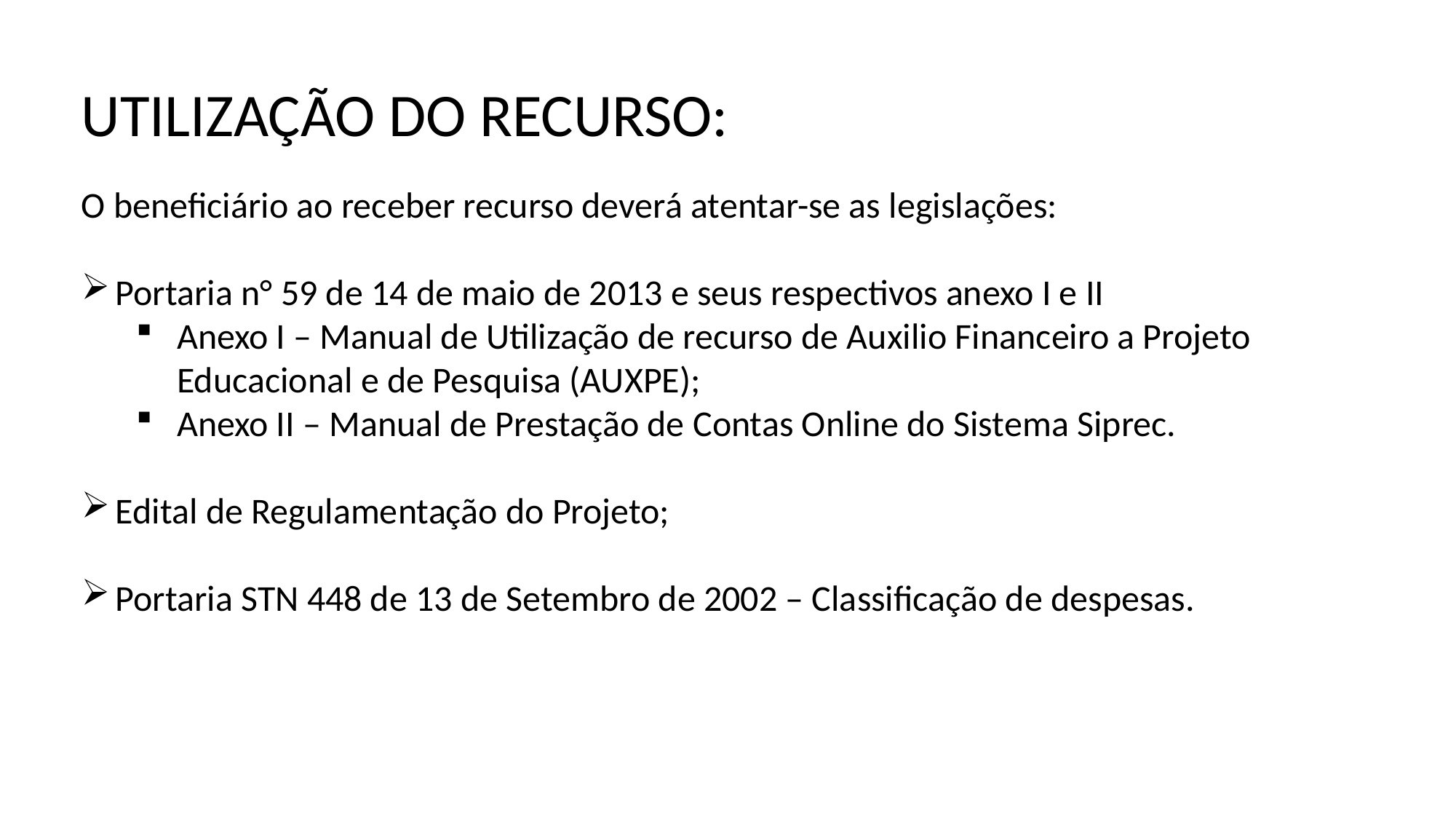

UTILIZAÇÃO DO RECURSO:

O beneficiário ao receber recurso deverá atentar-se as legislações:

Portaria n° 59 de 14 de maio de 2013 e seus respectivos anexo I e II
Anexo I – Manual de Utilização de recurso de Auxilio Financeiro a Projeto Educacional e de Pesquisa (AUXPE);
Anexo II – Manual de Prestação de Contas Online do Sistema Siprec.

Edital de Regulamentação do Projeto;

Portaria STN 448 de 13 de Setembro de 2002 – Classificação de despesas.